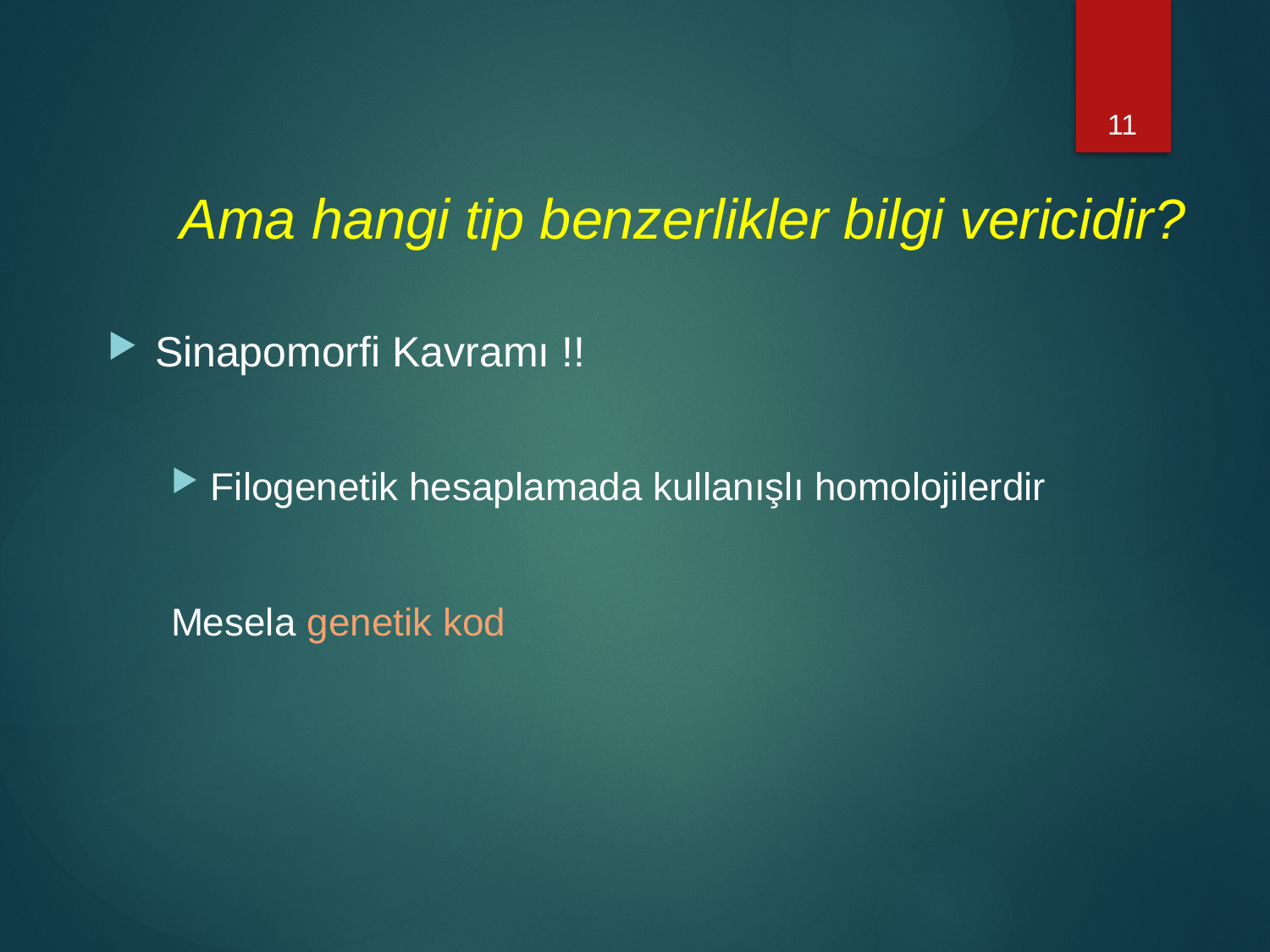

11
# Ama hangi tip benzerlikler bilgi vericidir?

Sinapomorfi Kavramı !!

Filogenetik hesaplamada kullanışlı homolojilerdir

Mesela genetik kod